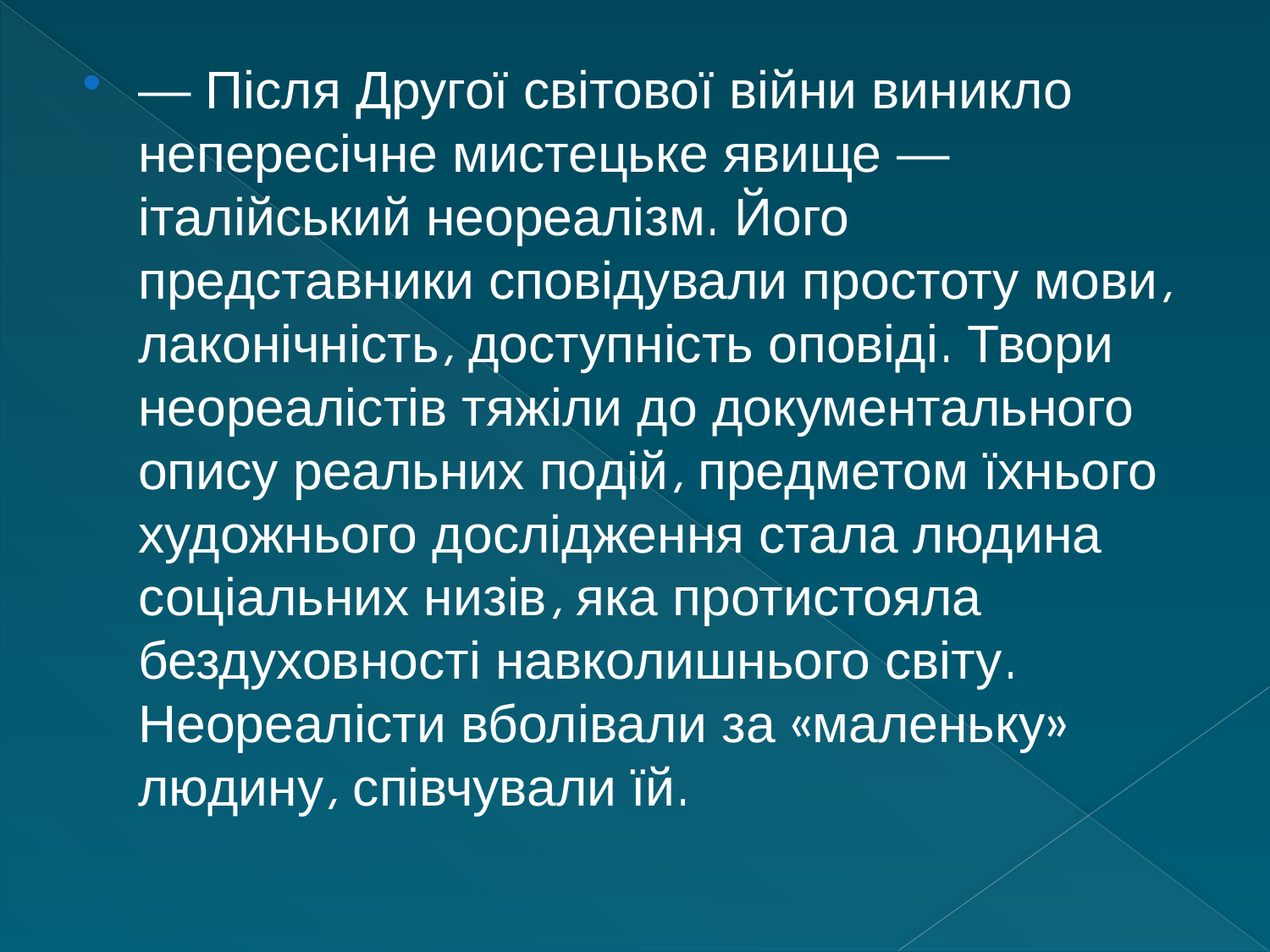

#
— Після Другої світової війни виникло непересічне мистецьке явище — італійський неореалізм. Його представники сповідували простоту мови, лаконічність, доступність оповіді. Твори неореалістів тяжіли до документального опису реальних подій, предметом їхнього художнього дослідження стала людина соціальних низів, яка протистояла бездуховності навколишнього світу. Неореалісти вболівали за «маленьку» людину, співчували їй.